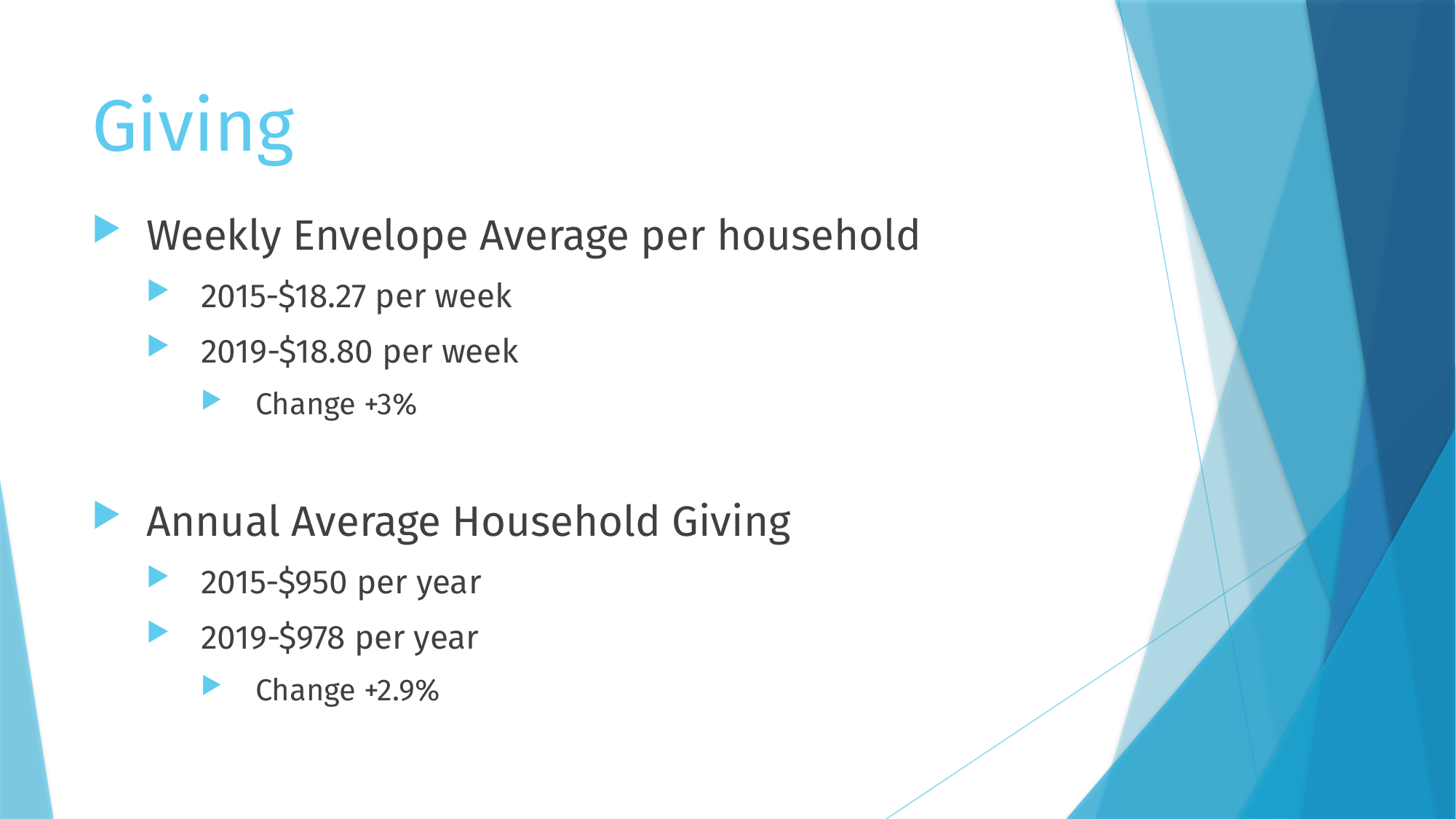

# Giving
Weekly Envelope Average per household
2015-$18.27 per week
2019-$18.80 per week
Change +3%

Annual Average Household Giving
2015-$950 per year
2019-$978 per year
Change +2.9%